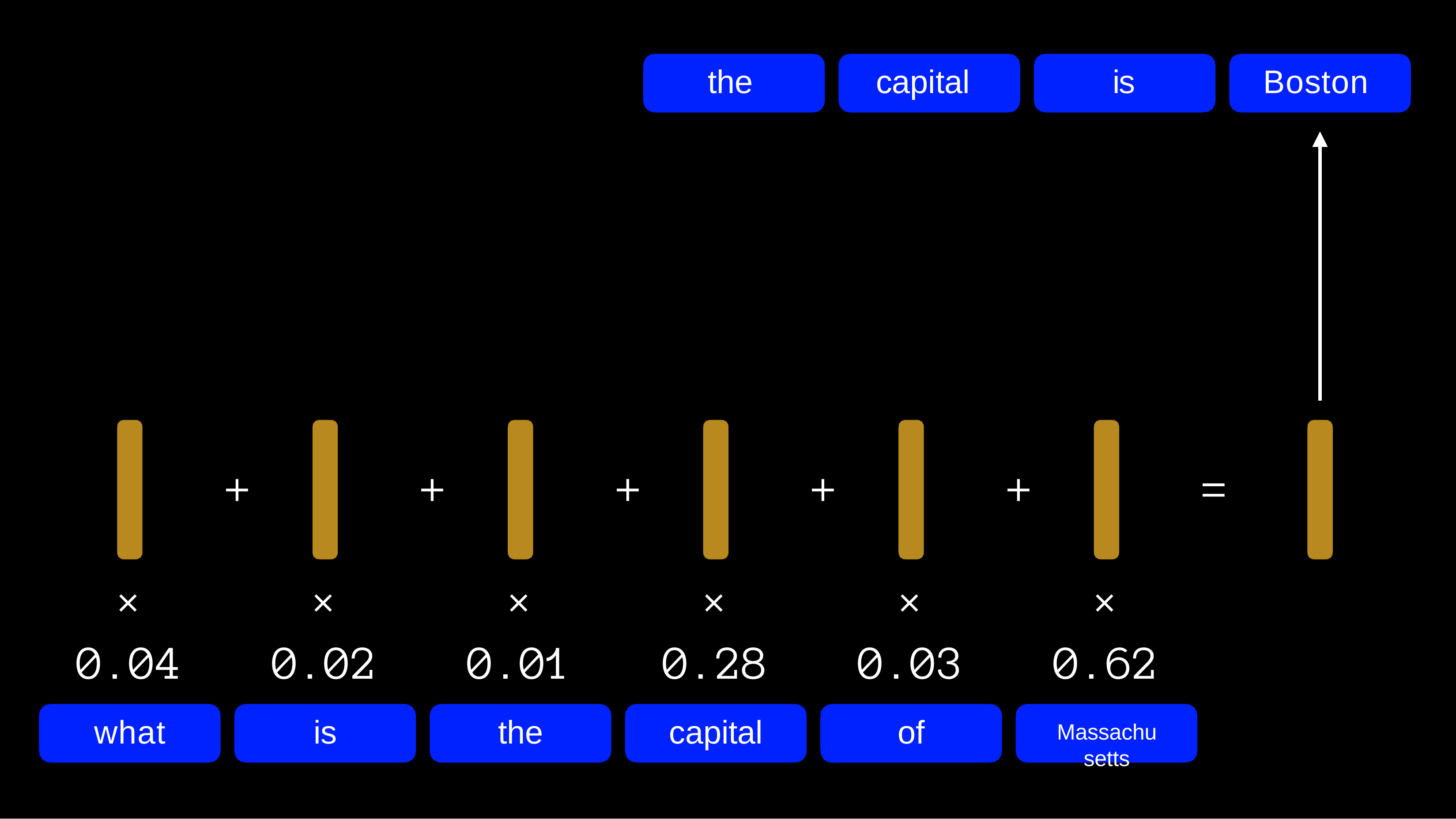

the
# capital
is
Boston

+
+
+
+
+
=
× 0.04
what
× 0.02
is
× 0.01
the
× 0.28
capital
× 0.03
of
× 0.62
Massachusetts